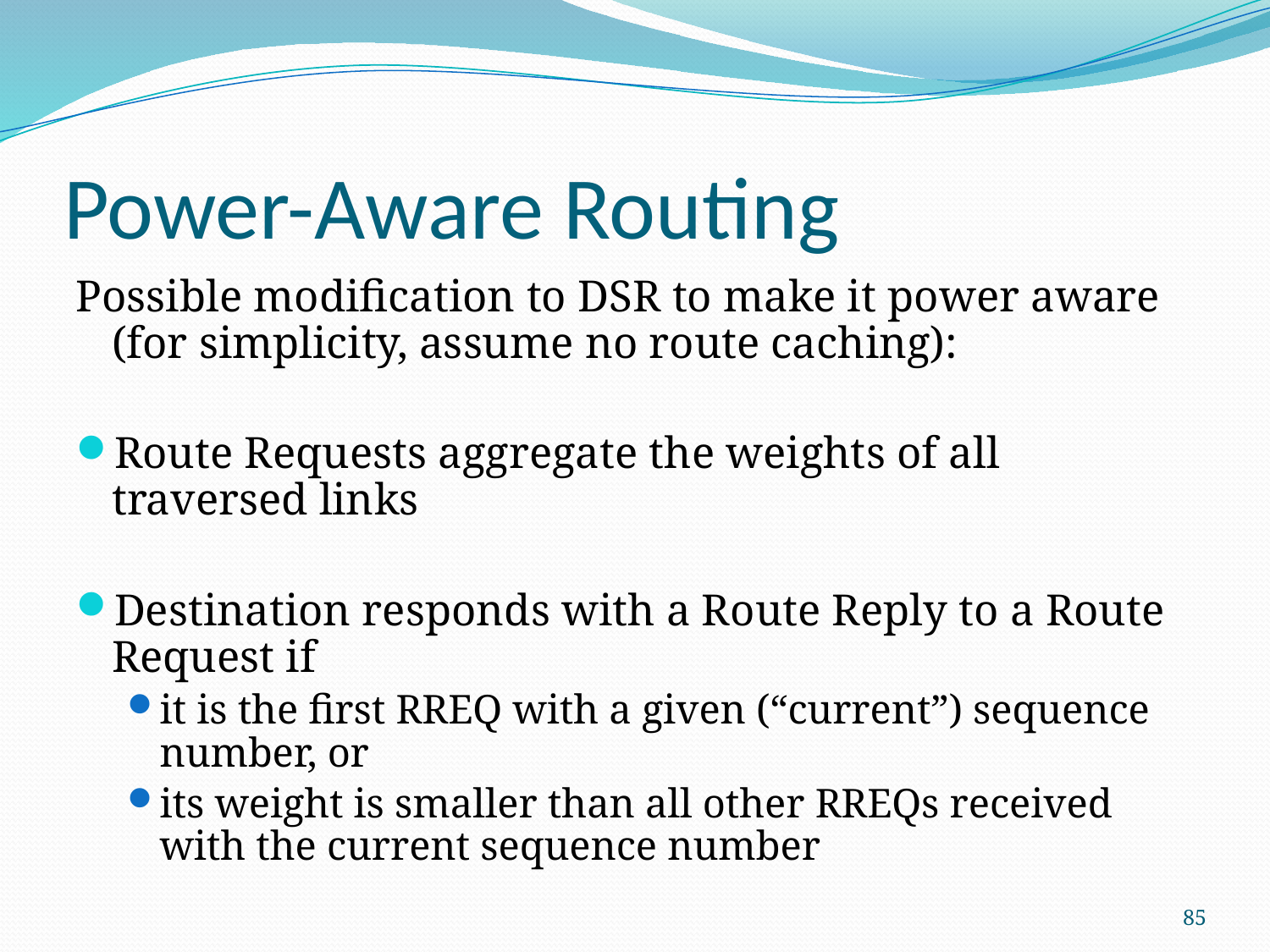

# Power-Aware Routing
Possible modification to DSR to make it power aware (for simplicity, assume no route caching):

Route Requests aggregate the weights of all traversed links

Destination responds with a Route Reply to a Route Request if
it is the first RREQ with a given (“current”) sequence number, or
its weight is smaller than all other RREQs received with the current sequence number

85